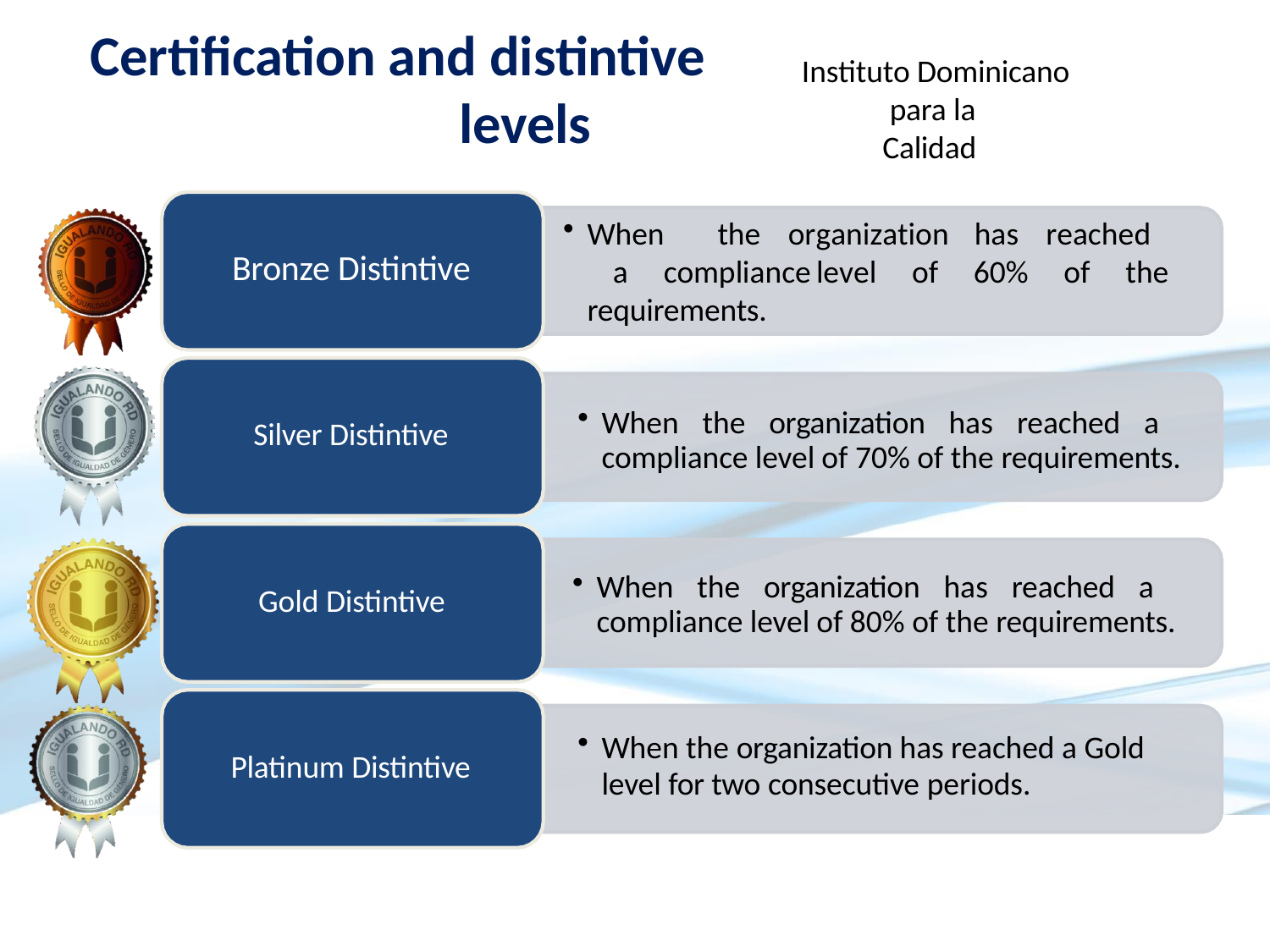

# Certification and distintive  levels
Instituto Dominicano  para la Calidad

When	the	organization	has	reached	a compliance	level of 60% of the requirements.

Bronze Distintive

When the organization has reached a  compliance level of 70% of the requirements.
Silver Distintive

When the organization has reached a  compliance level of 80% of the requirements.
Gold Distintive

When the organization has reached a Gold
level for two consecutive periods.
Platinum Distintive